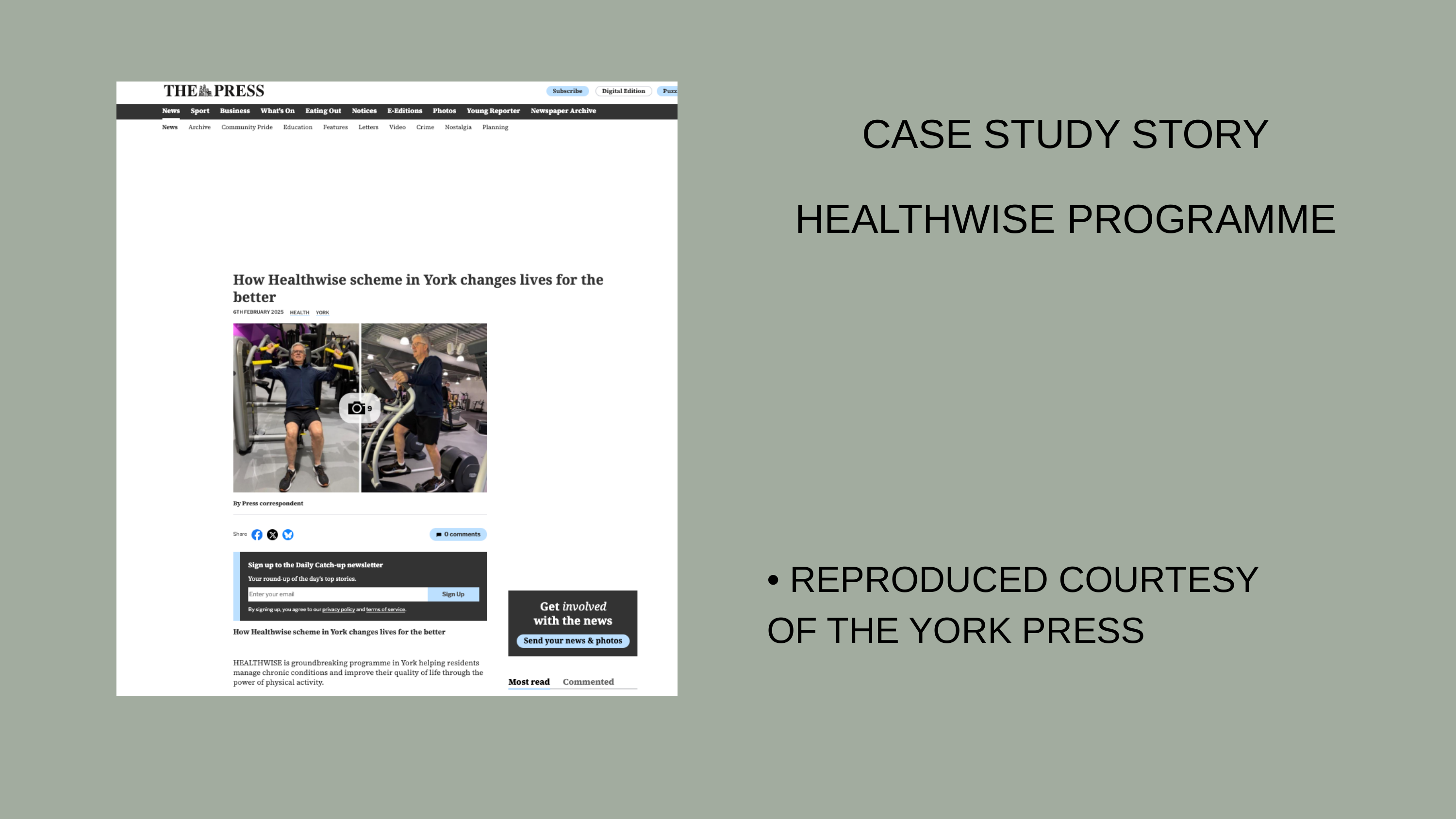

CASE STUDY STORY

HEALTHWISE PROGRAMME

• REPRODUCED COURTESY OF THE YORK PRESS